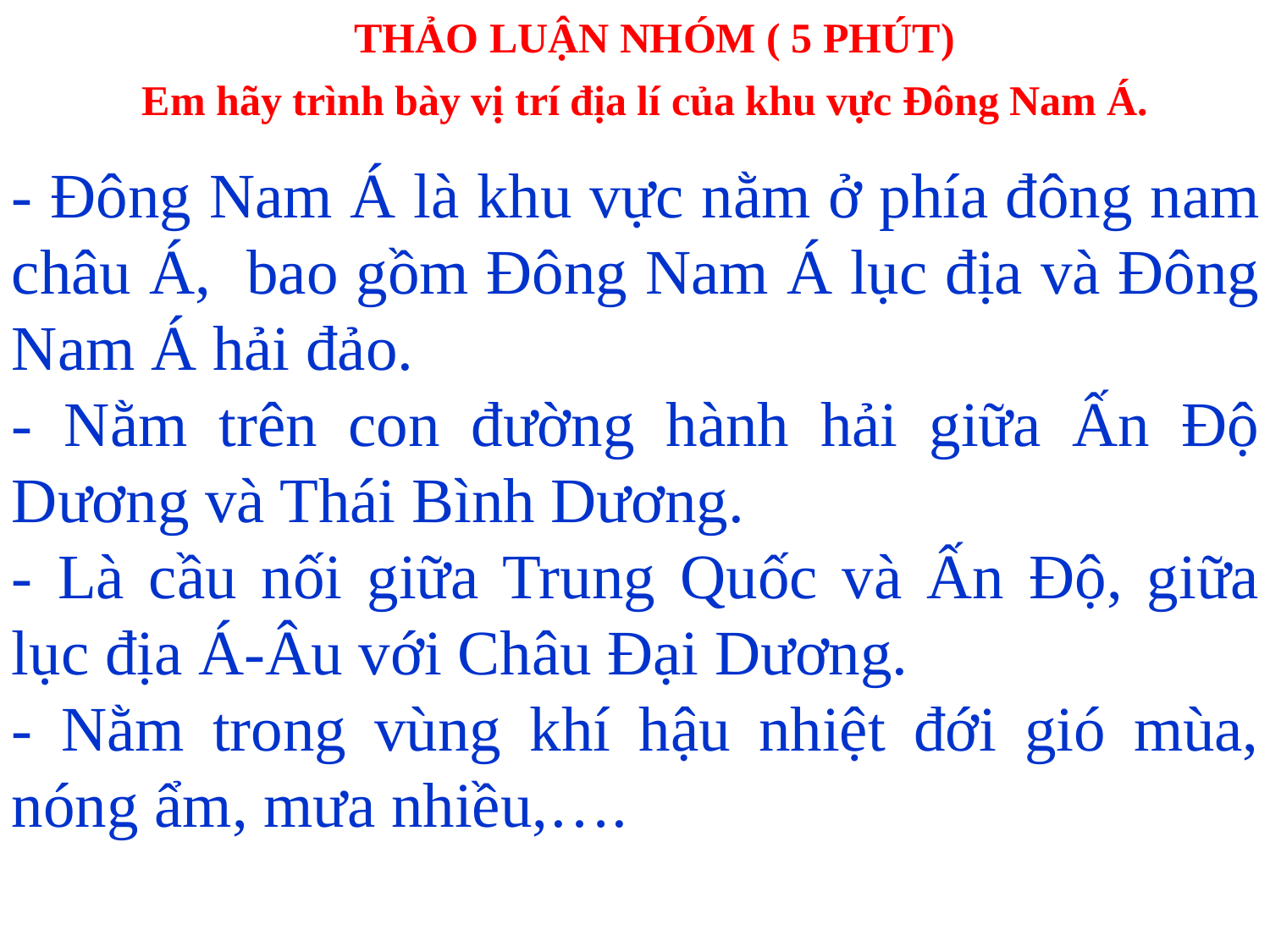

THẢO LUẬN NHÓM ( 5 PHÚT)
# Em hãy trình bày vị trí địa lí của khu vực Đông Nam Á.
- Đông Nam Á là khu vực nằm ở phía đông nam châu Á,  bao gồm Đông Nam Á lục địa và Đông Nam Á hải đảo.
- Nằm trên con đường hành hải giữa Ấn Độ Dương và Thái Bình Dương.
- Là cầu nối giữa Trung Quốc và Ấn Độ, giữa lục địa Á-Âu với Châu Đại Dương.
- Nằm trong vùng khí hậu nhiệt đới gió mùa, nóng ẩm, mưa nhiều,….